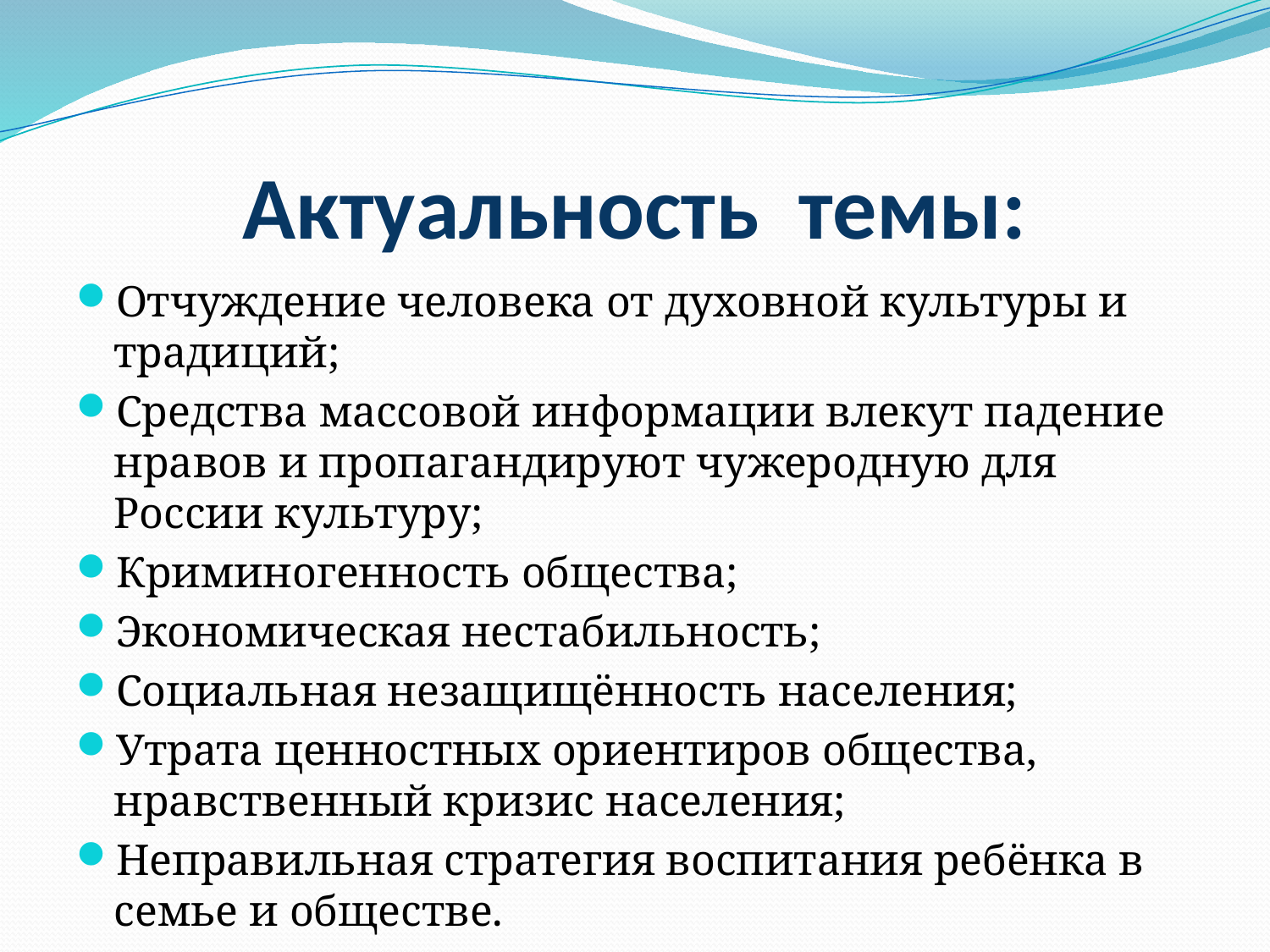

# Актуальность  темы:
Отчуждение человека от духовной культуры и традиций;
Средства массовой информации влекут падение нравов и пропагандируют чужеродную для России культуру;
Криминогенность общества;
Экономическая нестабильность;
Социальная незащищённость населения;
Утрата ценностных ориентиров общества, нравственный кризис населения;
Неправильная стратегия воспитания ребёнка в семье и обществе.